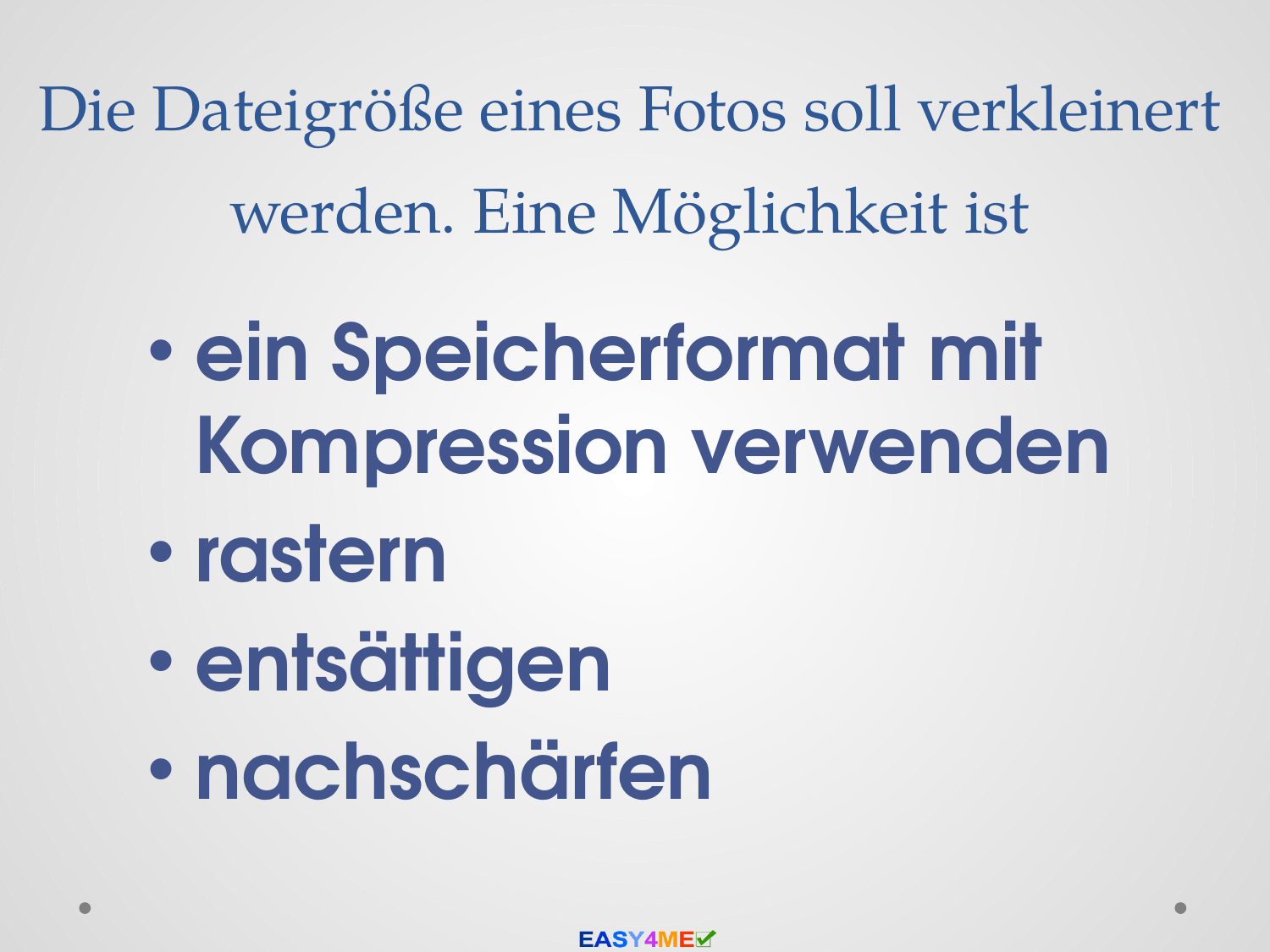

Die Dateigröße eines Fotos soll verkleinert werden. Eine Möglichkeit ist
ein Speicherformat mit Kompression verwenden
rastern
entsättigen
nachschärfen